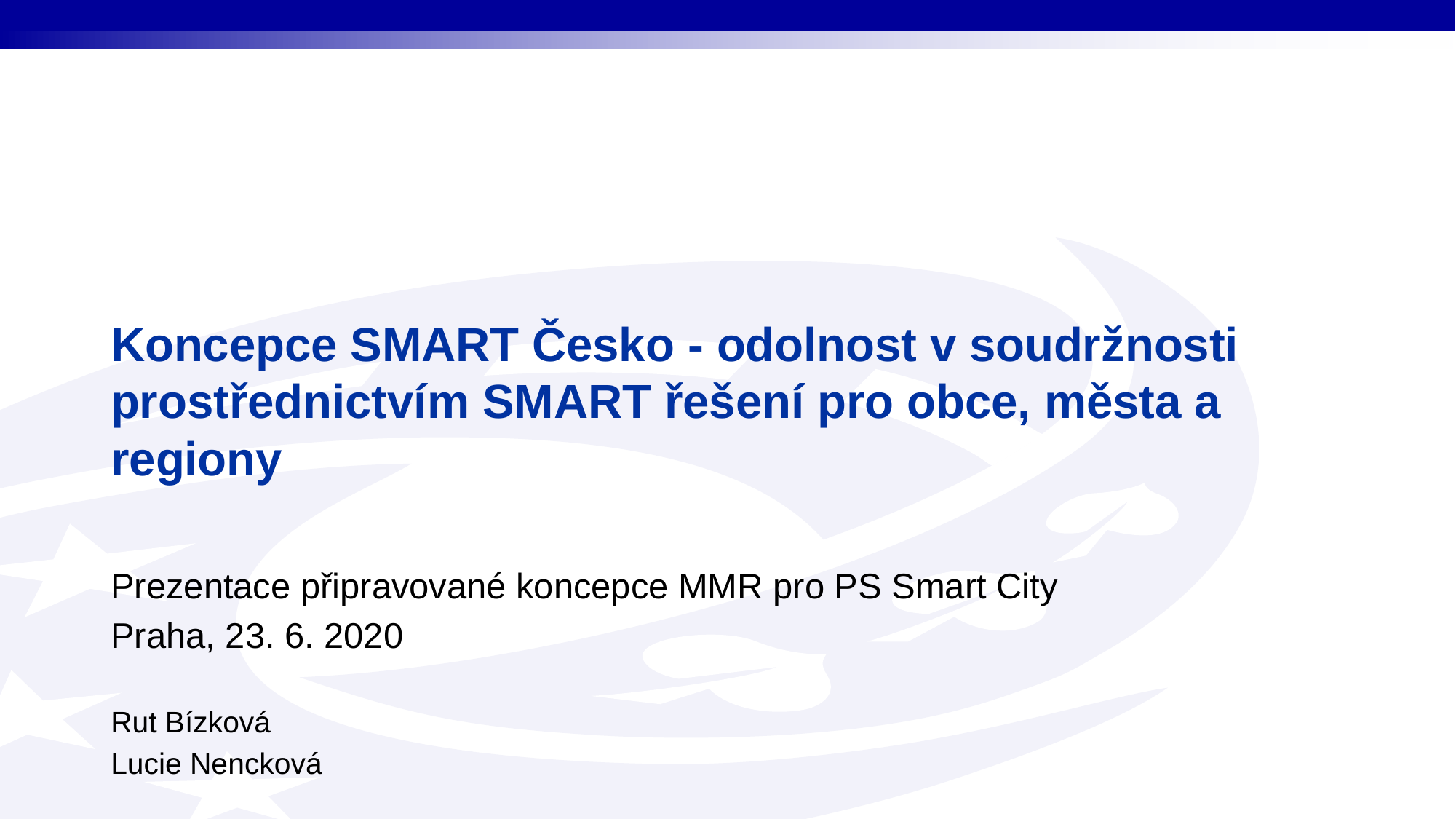

#

Koncepce SMART Česko - odolnost v soudržnosti prostřednictvím SMART řešení pro obce, města a regiony

Prezentace připravované koncepce MMR pro PS Smart City
Praha, 23. 6. 2020

Rut Bízková
Lucie Nencková